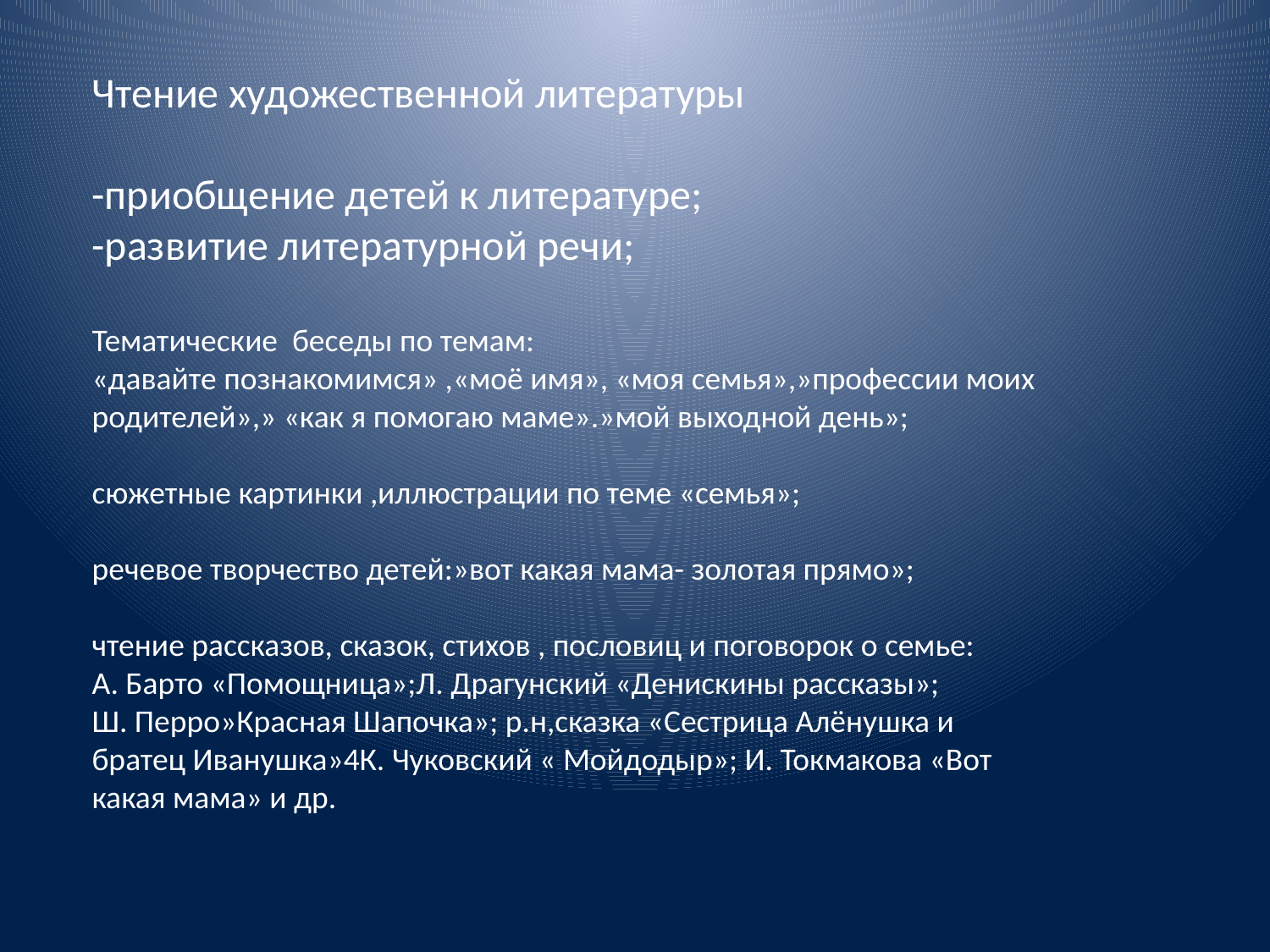

Чтение художественной литературы

-приобщение детей к литературе;
-развитие литературной речи;

Тематические  беседы по темам:
«давайте познакомимся» ,«моё имя», «моя семья»,»профессии моих родителей»,» «как я помогаю маме».»мой выходной день»;

сюжетные картинки ,иллюстрации по теме «семья»;

речевое творчество детей:»вот какая мама- золотая прямо»;

чтение рассказов, сказок, стихов , пословиц и поговорок о семье:
А. Барто «Помощница»;Л. Драгунский «Денискины рассказы»;
Ш. Перро»Красная Шапочка»; р.н,сказка «Сестрица Алёнушка и братец Иванушка»4К. Чуковский « Мойдодыр»; И. Токмакова «Вот какая мама» и др.